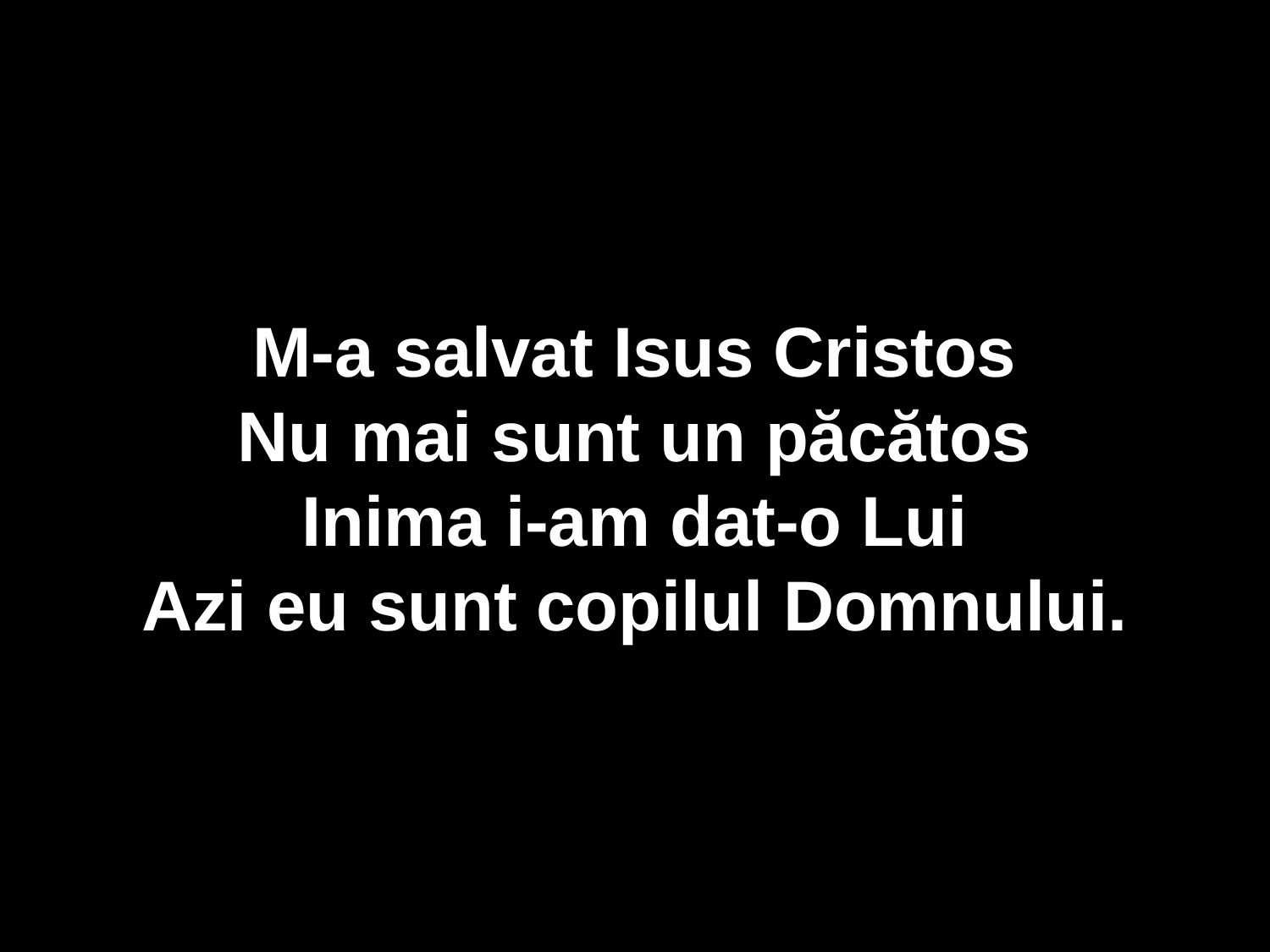

M-a salvat Isus Cristos
Nu mai sunt un păcătos
Inima i-am dat-o Lui
Azi eu sunt copilul Domnului.